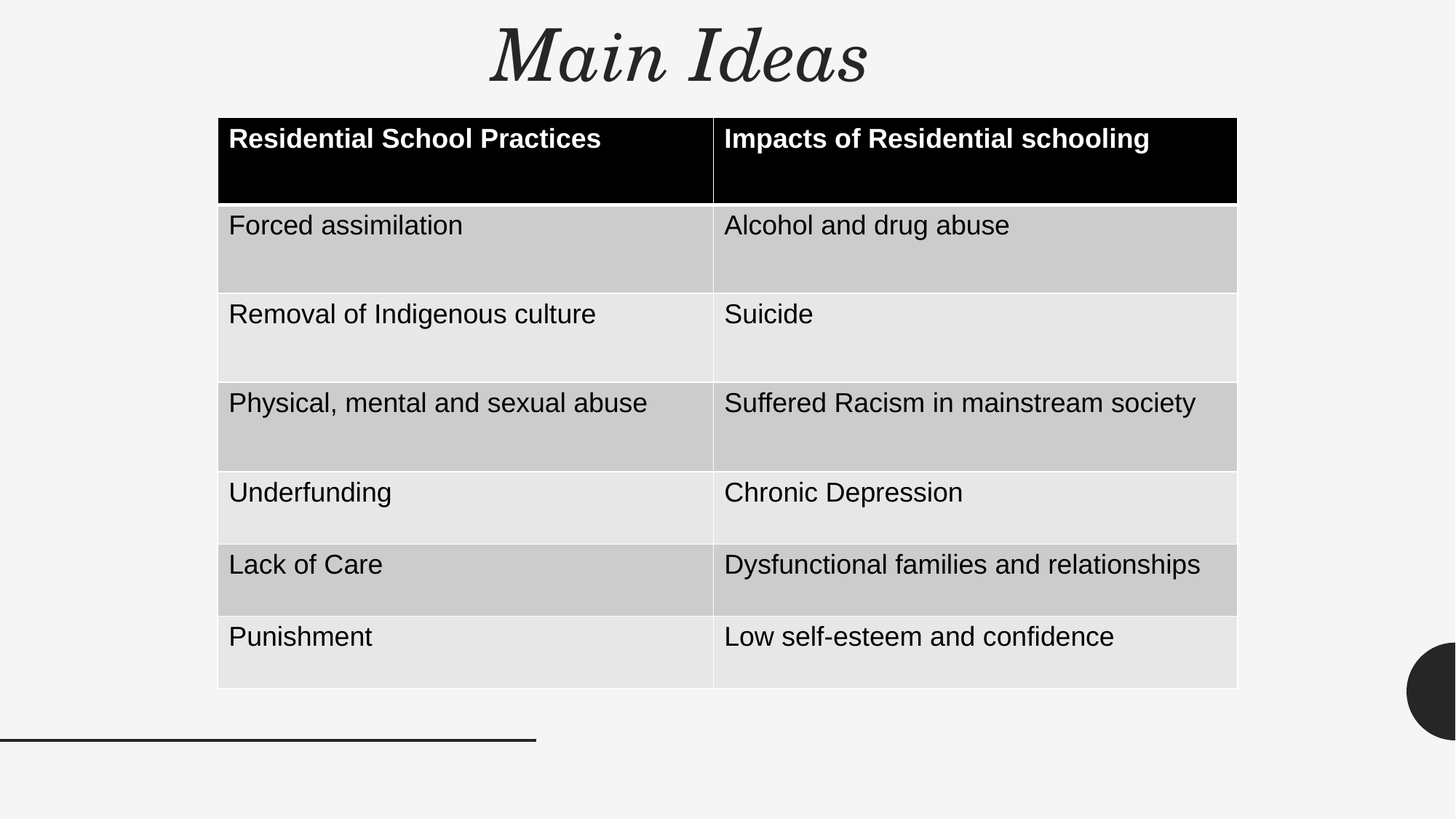

# Main Ideas
| Residential School Practices | Impacts of Residential schooling |
| --- | --- |
| Forced assimilation | Alcohol and drug abuse |
| Removal of Indigenous culture | Suicide |
| Physical, mental and sexual abuse | Suffered Racism in mainstream society |
| Underfunding | Chronic Depression |
| Lack of Care | Dysfunctional families and relationships |
| Punishment | Low self-esteem and confidence |